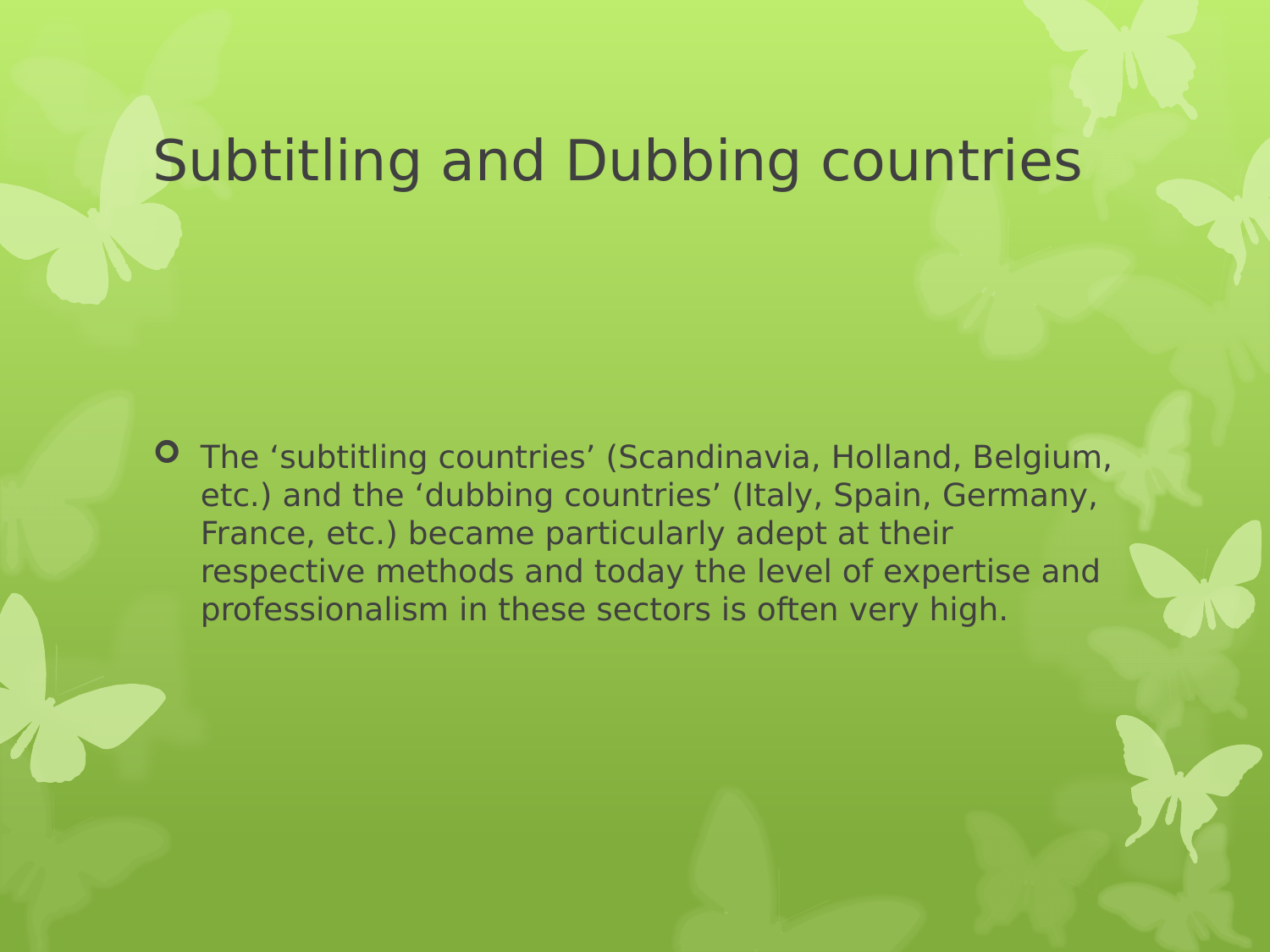

# Subtitling and Dubbing countries
The ‘subtitling countries’ (Scandinavia, Holland, Belgium, etc.) and the ‘dubbing countries’ (Italy, Spain, Germany, France, etc.) became particularly adept at their respective methods and today the level of expertise and professionalism in these sectors is often very high.